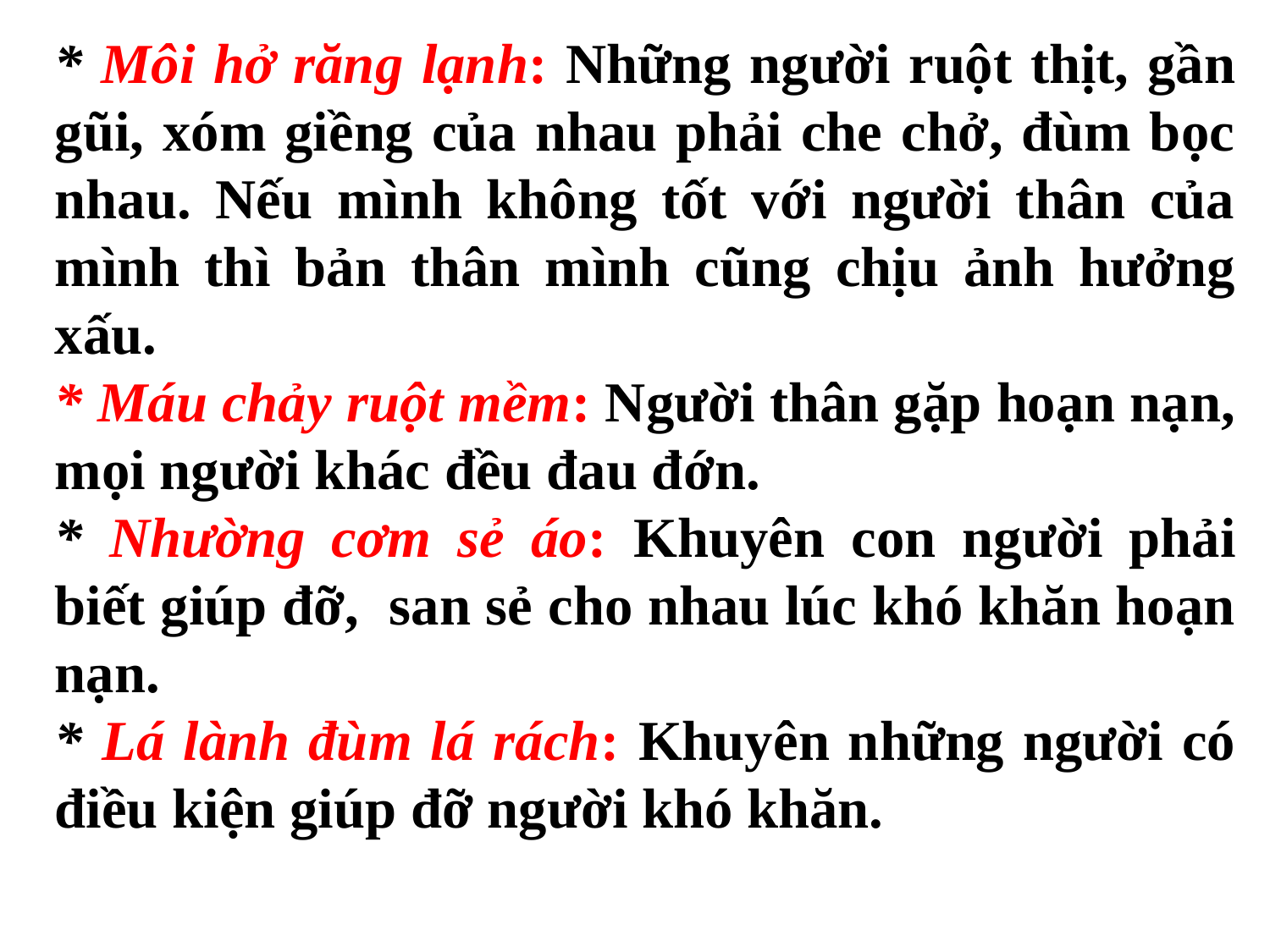

* Môi hở răng lạnh: Những người ruột thịt, gần gũi, xóm giềng của nhau phải che chở, đùm bọc nhau. Nếu mình không tốt với người thân của mình thì bản thân mình cũng chịu ảnh hưởng xấu.
* Máu chảy ruột mềm: Người thân gặp hoạn nạn, mọi người khác đều đau đớn.
* Nhường cơm sẻ áo: Khuyên con người phải biết giúp đỡ,  san sẻ cho nhau lúc khó khăn hoạn nạn.
* Lá lành đùm lá rách: Khuyên những người có điều kiện giúp đỡ người khó khăn.